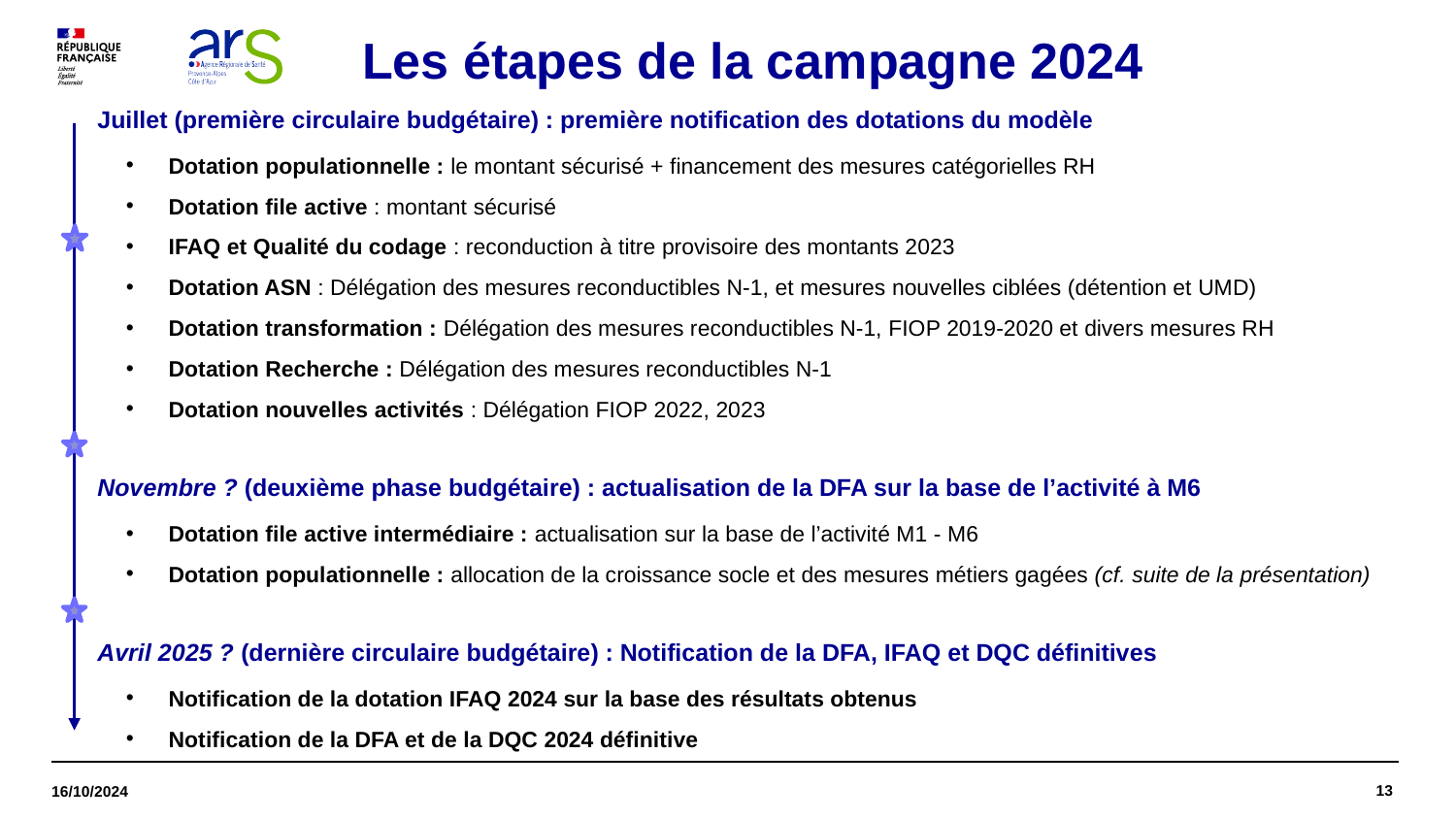

# Les étapes de la campagne 2024
Juillet (première circulaire budgétaire) : première notification des dotations du modèle
Dotation populationnelle : le montant sécurisé + financement des mesures catégorielles RH
Dotation file active : montant sécurisé
IFAQ et Qualité du codage : reconduction à titre provisoire des montants 2023
Dotation ASN : Délégation des mesures reconductibles N-1, et mesures nouvelles ciblées (détention et UMD)
Dotation transformation : Délégation des mesures reconductibles N-1, FIOP 2019-2020 et divers mesures RH
Dotation Recherche : Délégation des mesures reconductibles N-1
Dotation nouvelles activités : Délégation FIOP 2022, 2023
Novembre ? (deuxième phase budgétaire) : actualisation de la DFA sur la base de l’activité à M6
Dotation file active intermédiaire : actualisation sur la base de l’activité M1 - M6
Dotation populationnelle : allocation de la croissance socle et des mesures métiers gagées (cf. suite de la présentation)
Avril 2025 ? (dernière circulaire budgétaire) : Notification de la DFA, IFAQ et DQC définitives
Notification de la dotation IFAQ 2024 sur la base des résultats obtenus
Notification de la DFA et de la DQC 2024 définitive

13
16/10/2024